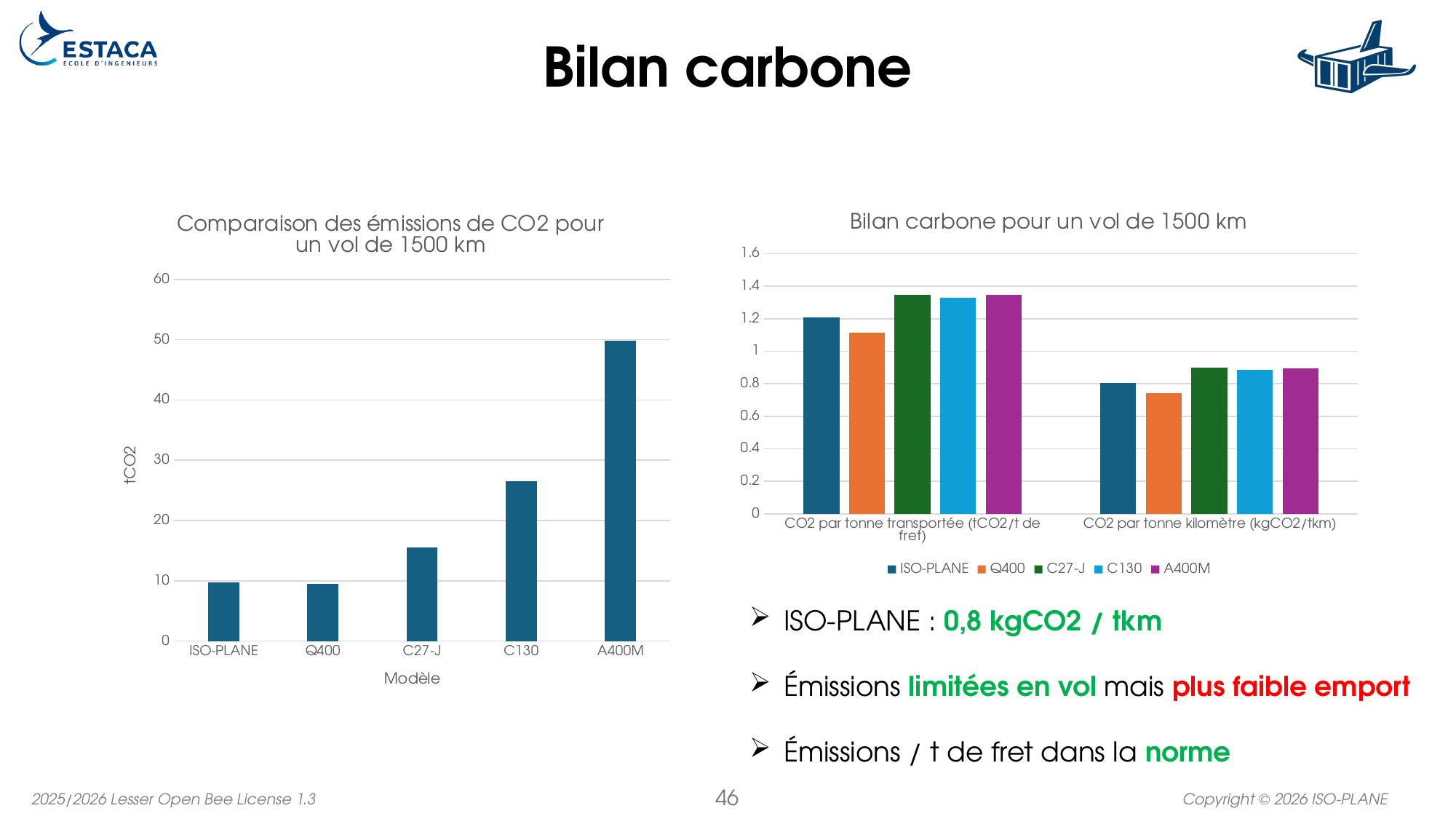

# Bilan carbone

### Chart: Comparaison des émissions de CO2 pour un vol de 1500 km

| Category | Emissions de CO2 (tCO2) |
|---|---|
| ISO-PLANE | 9.6696 |
| Q400 | 9.48 |
| C27-J | 15.484 |
| C130 | 26.544 |
| A400M | 49.77 |

### Chart: Bilan carbone pour un vol de 1500 km

| Category | ISO-PLANE | Q400 | C27-J | C130 | A400M |
|---|---|---|---|---|---|
| CO2 par tonne transportée (tCO2/t de fret) | 1.2087 | 1.1152941176470588 | 1.3464347826086958 | 1.3272 | 1.3451351351351353 |
| CO2 par tonne kilomètre (kgCO2/tkm) | 0.8058000000000001 | 0.7435294117647059 | 0.8976231884057971 | 0.8848 | 0.8967567567567568 |
ISO-PLANE : 0,8 kgCO2 / tkm

Émissions limitées en vol mais plus faible emport

Émissions / t de fret dans la norme
46